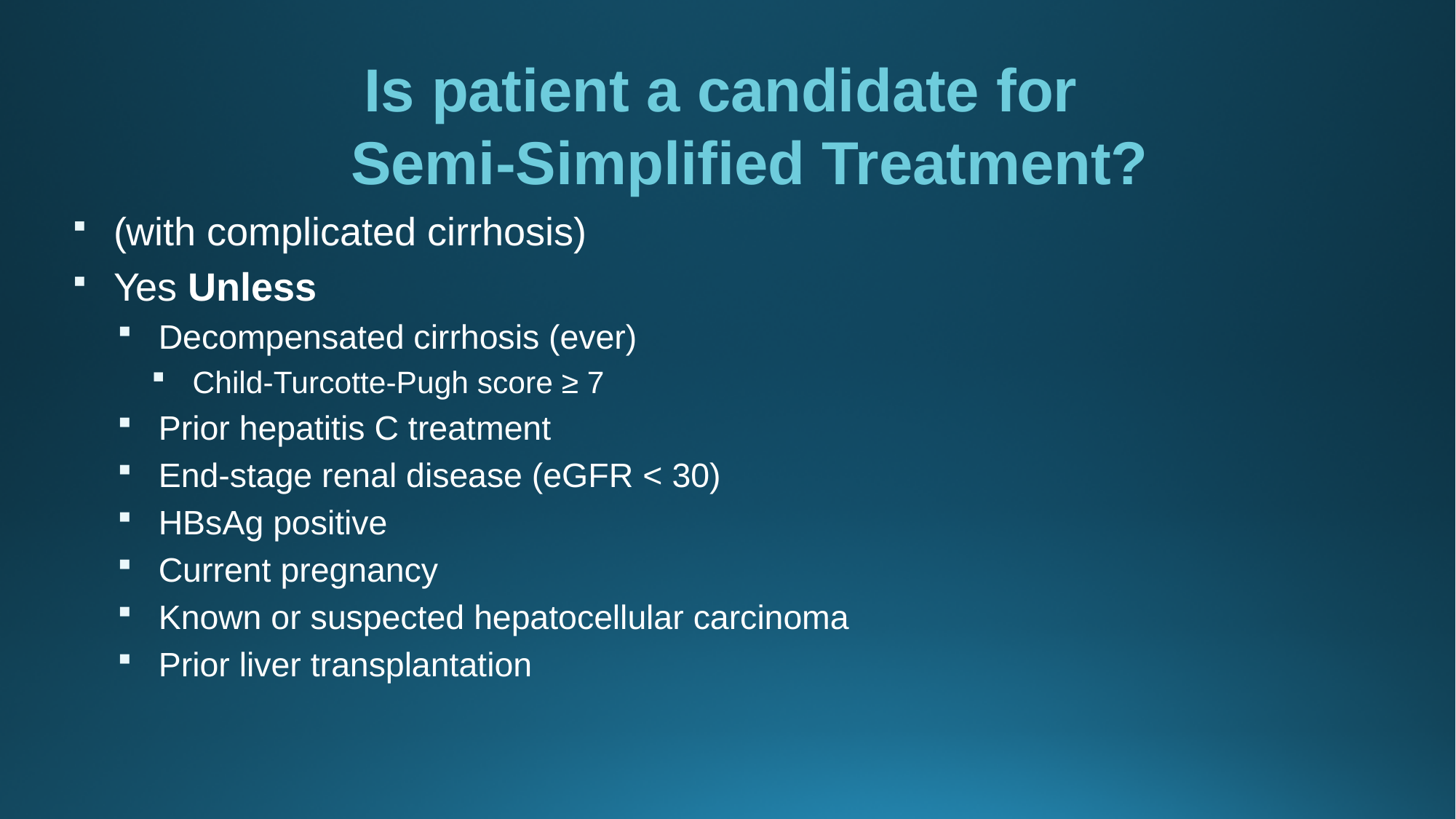

Is patient a candidate for
Semi-Simplified Treatment?
(with complicated cirrhosis)
Yes Unless
Decompensated cirrhosis (ever)
Child-Turcotte-Pugh score ≥ 7
Prior hepatitis C treatment
End-stage renal disease (eGFR < 30)
HBsAg positive
Current pregnancy
Known or suspected hepatocellular carcinoma
Prior liver transplantation